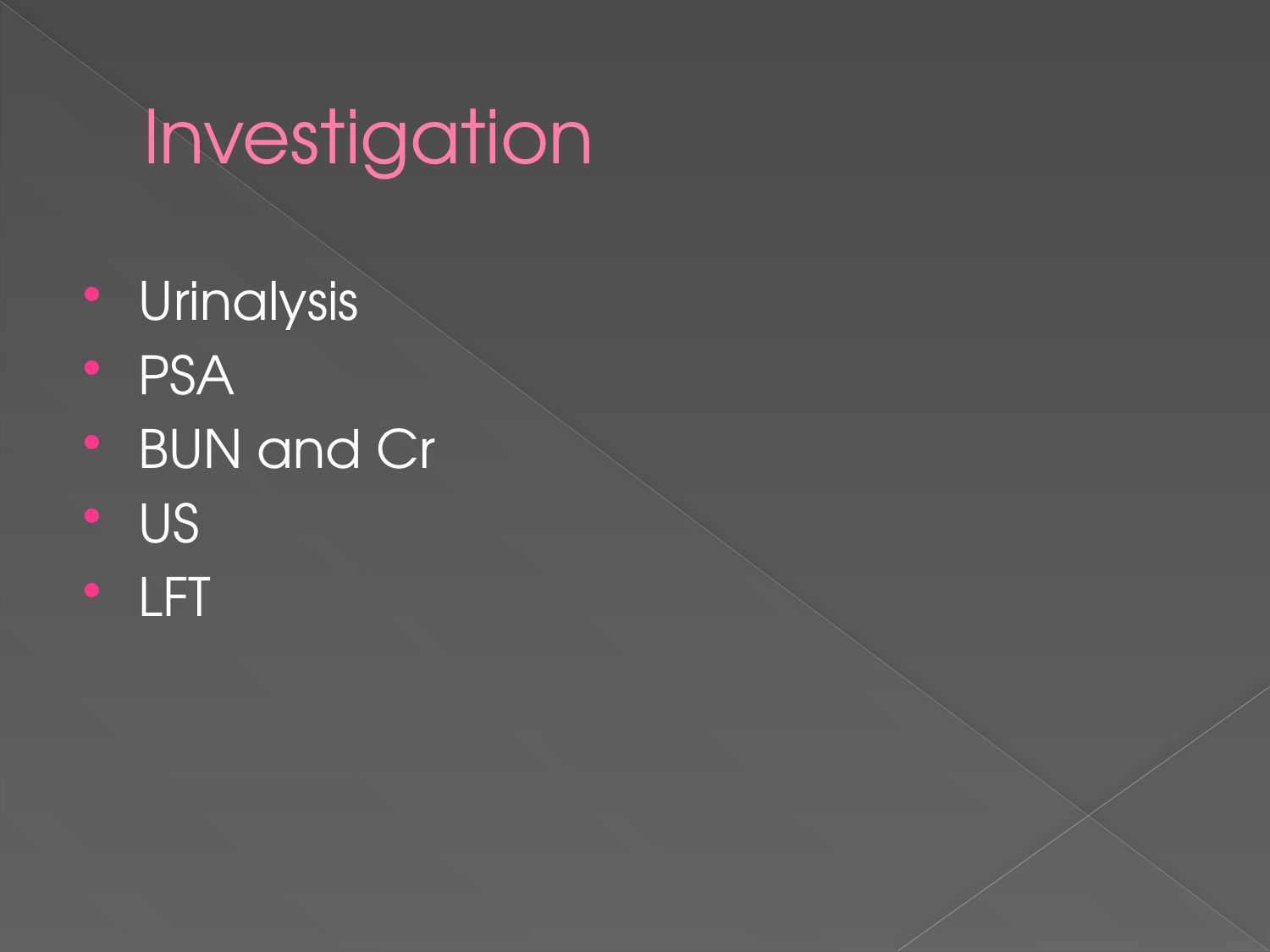

# Investigation
Urinalysis
PSA
BUN and Cr
US
LFT